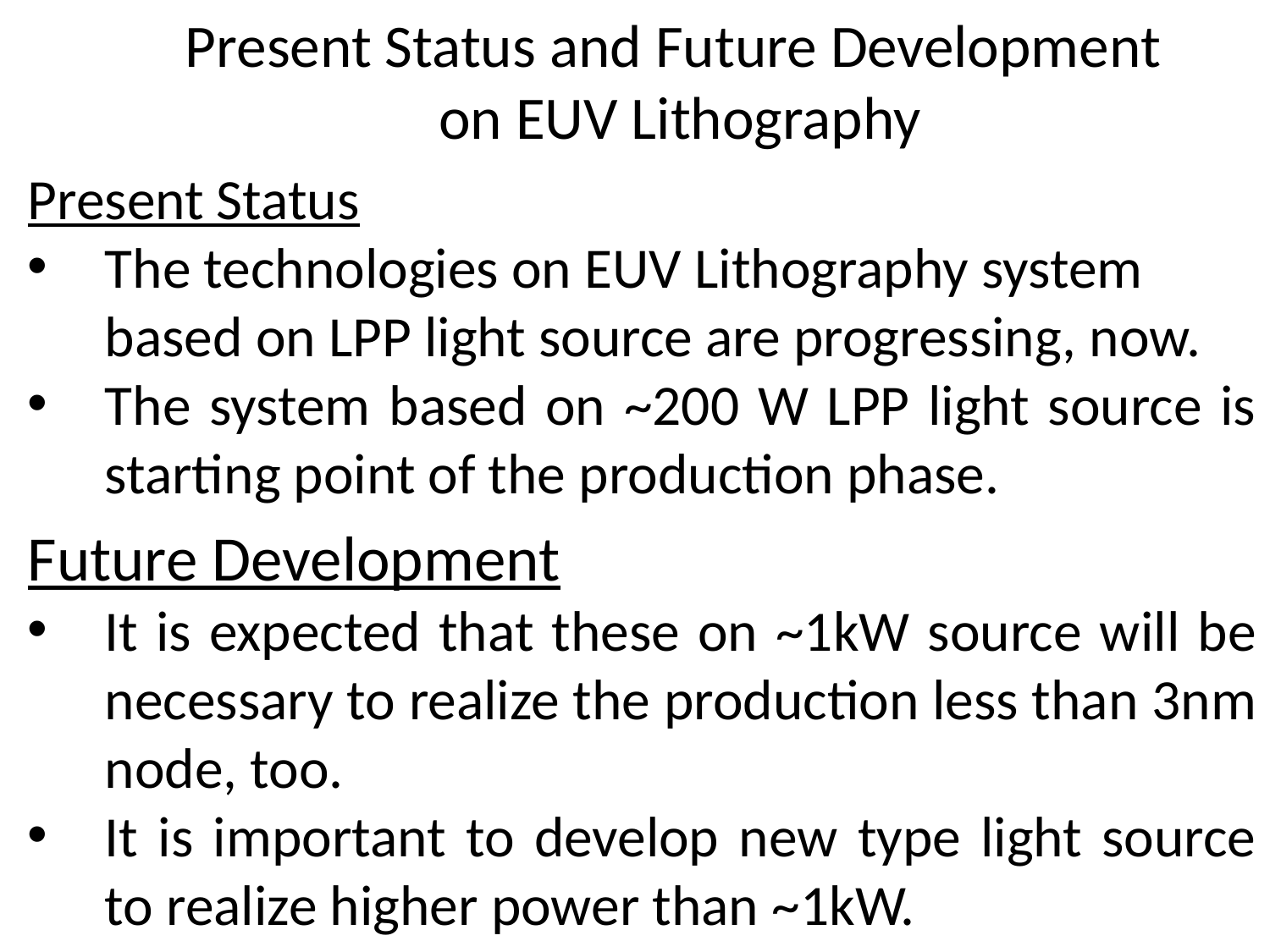

# Present Status and Future Development on EUV Lithography
Present Status
The technologies on EUV Lithography system  based on LPP light source are progressing, now.
The system based on ~200 W LPP light source is starting point of the production phase.
Future Development
It is expected that these on ~1kW source will be necessary to realize the production less than 3nm node, too.
It is important to develop new type light source to realize higher power than ~1kW.